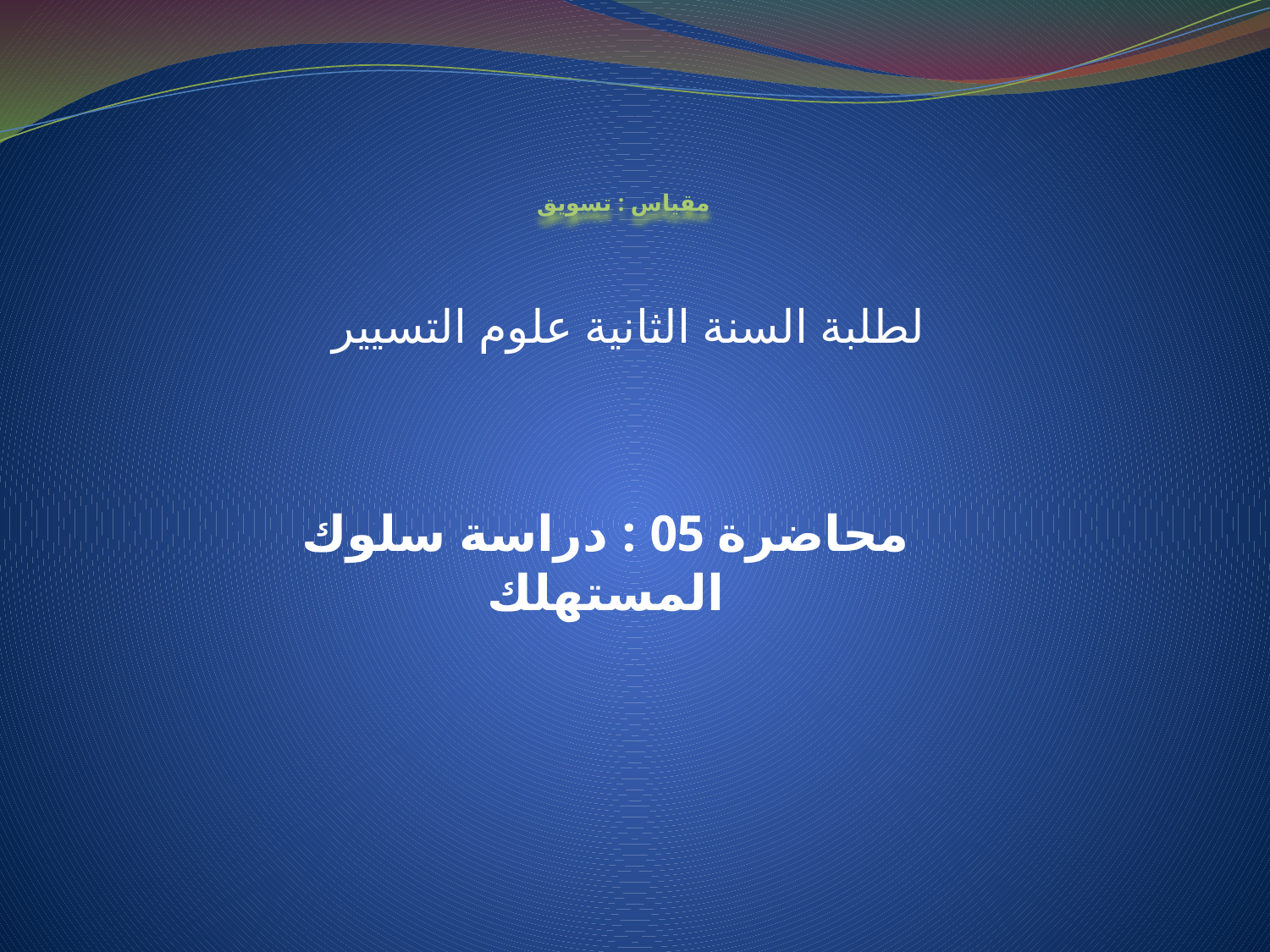

# مقياس : تسويق
لطلبة السنة الثانية علوم التسيير

محاضرة 05 : دراسة سلوك المستهلك